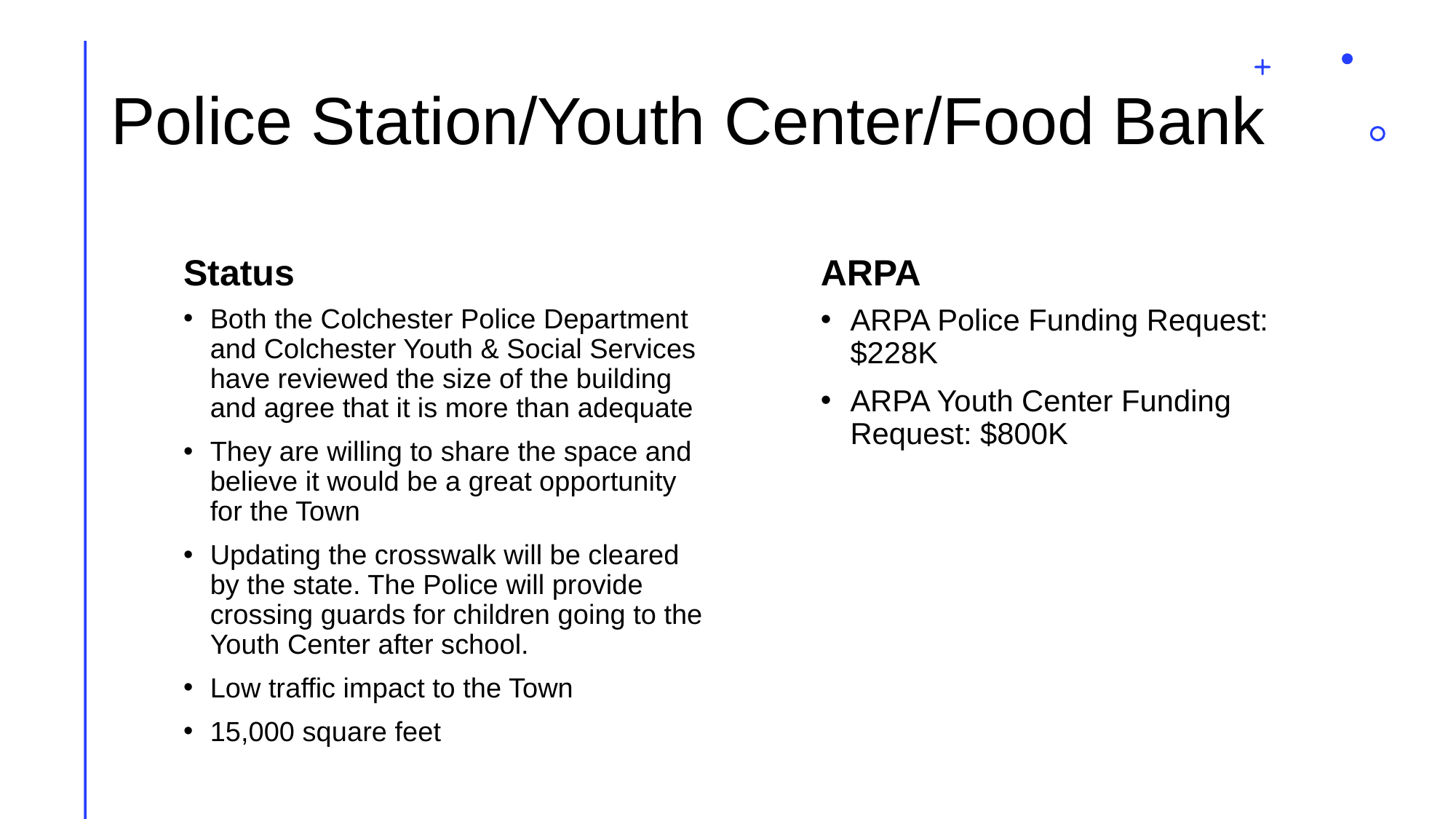

# Police Station/Youth Center/Food Bank
Status
ARPA
Both the Colchester Police Department and Colchester Youth & Social Services have reviewed the size of the building and agree that it is more than adequate
They are willing to share the space and believe it would be a great opportunity for the Town
Updating the crosswalk will be cleared by the state. The Police will provide crossing guards for children going to the Youth Center after school.
Low traffic impact to the Town
15,000 square feet
ARPA Police Funding Request: $228K
ARPA Youth Center Funding Request: $800K